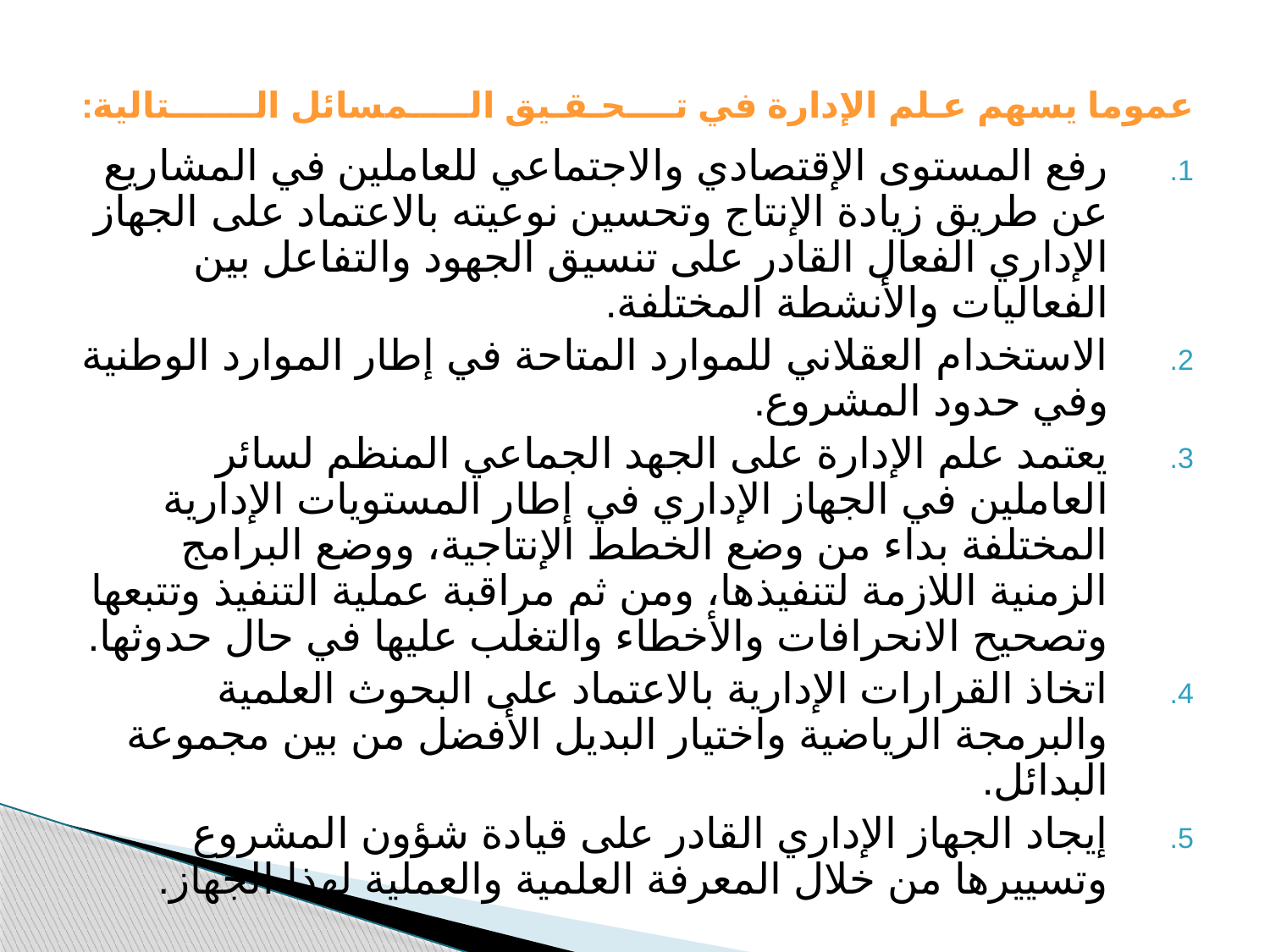

# عموما يسهم عـلم الإدارة في تــــحـقـيق الـــــمسائل الـــــــتالية:
رفع المستوى الإقتصادي والاجتماعي للعاملين في المشاريع عن طريق زيادة الإنتاج وتحسين نوعيته بالاعتماد على الجهاز الإداري الفعال القادر على تنسيق الجهود والتفاعل بين الفعاليات والأنشطة المختلفة.
الاستخدام العقلاني للموارد المتاحة في إطار الموارد الوطنية وفي حدود المشروع.
يعتمد علم الإدارة على الجهد الجماعي المنظم لسائر العاملين في الجهاز الإداري في إطار المستويات الإدارية المختلفة بداء من وضع الخطط الإنتاجية، ووضع البرامج الزمنية اللازمة لتنفيذها، ومن ثم مراقبة عملية التنفيذ وتتبعها وتصحيح الانحرافات والأخطاء والتغلب عليها في حال حدوثها.
اتخاذ القرارات الإدارية بالاعتماد على البحوث العلمية والبرمجة الرياضية واختيار البديل الأفضل من بين مجموعة البدائل.
إيجاد الجهاز الإداري القادر على قيادة شؤون المشروع وتسييرها من خلال المعرفة العلمية والعملية لهذا الجهاز.